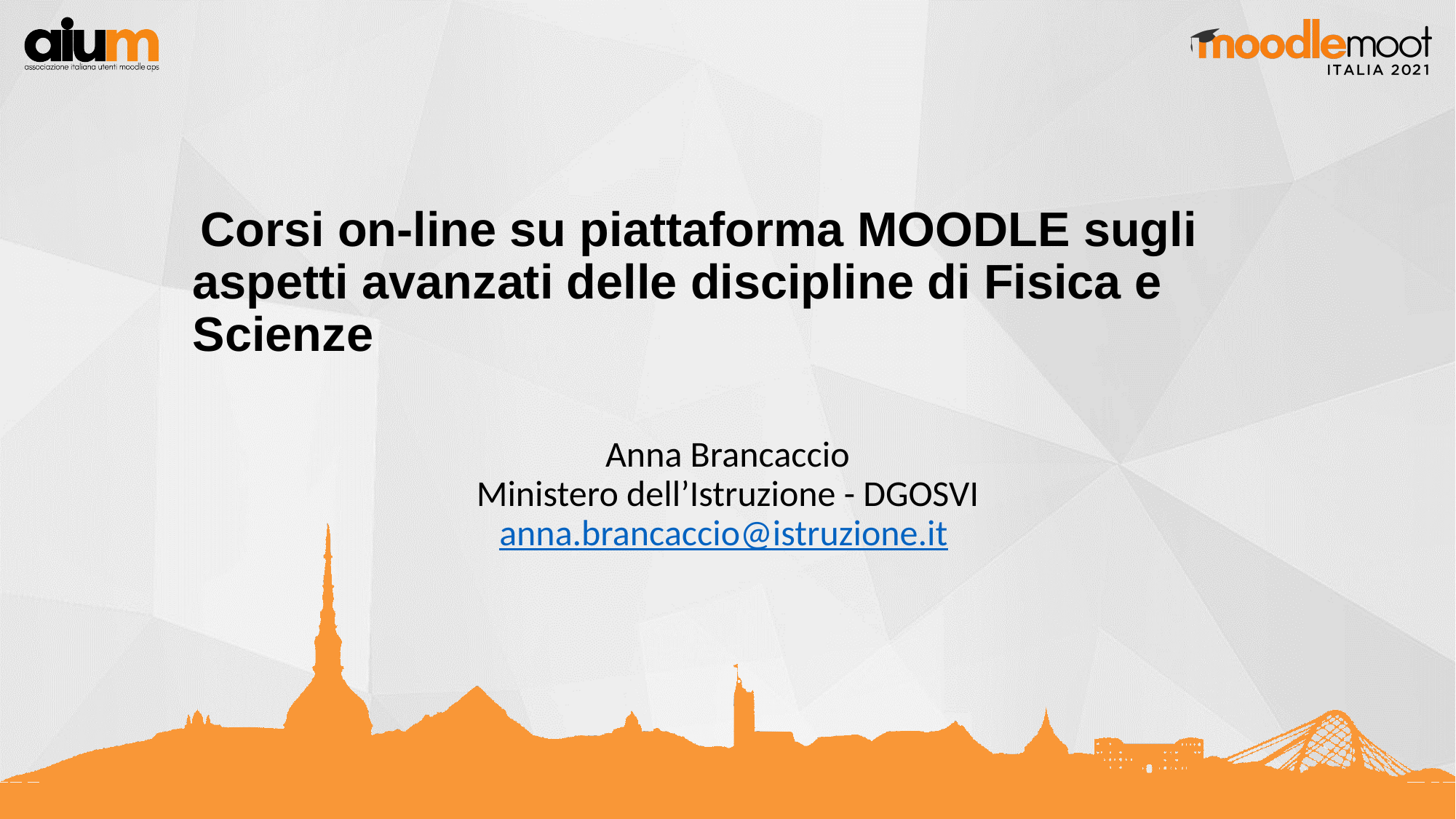

# Corsi on-line su piattaforma MOODLE sugli aspetti avanzati delle discipline di Fisica e Scienze
Anna Brancaccio
Ministero dell’Istruzione - DGOSVI
anna.brancaccio@istruzione.it